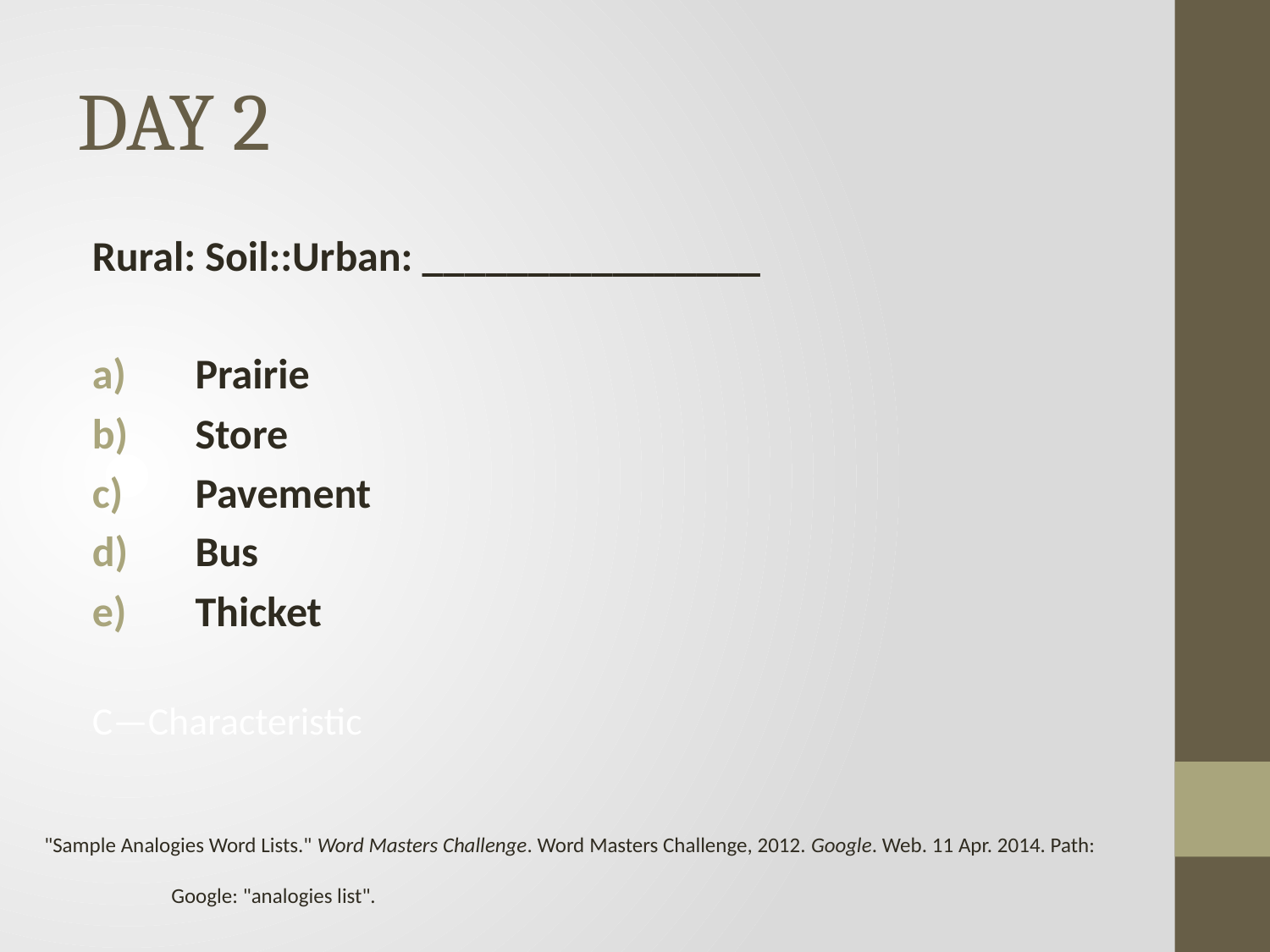

# DAY 2
Rural: Soil::Urban: ________________

Prairie
Store
Pavement
Bus
Thicket

C—Characteristic
"Sample Analogies Word Lists." Word Masters Challenge. Word Masters Challenge, 2012. Google. Web. 11 Apr. 2014. Path:
	Google: "analogies list".